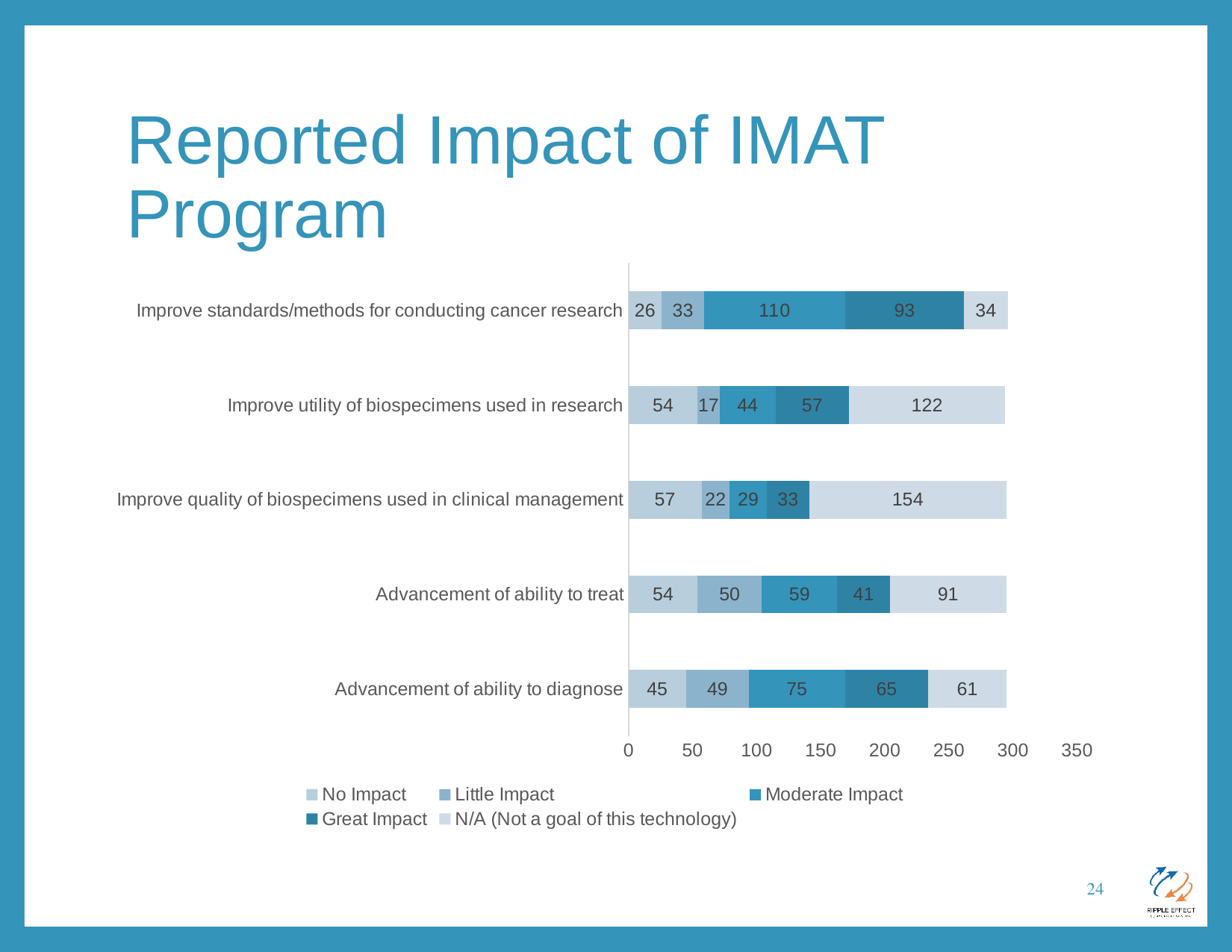

# Reported Impact of IMAT Program

### Chart

| Category | No Impact | Little Impact | Moderate Impact | Great Impact | N/A (Not a goal of this technology) |
|---|---|---|---|---|---|
| Advancement of ability to diagnose | 45.0 | 49.0 | 75.0 | 65.0 | 61.0 |
| Advancement of ability to treat | 54.0 | 50.0 | 59.0 | 41.0 | 91.0 |
| Improve quality of biospecimens used in clinical management | 57.0 | 22.0 | 29.0 | 33.0 | 154.0 |
| Improve utility of biospecimens used in research | 54.0 | 17.0 | 44.0 | 57.0 | 122.0 |
| Improve standards/methods for conducting cancer research | 26.0 | 33.0 | 110.0 | 93.0 | 34.0 |
24